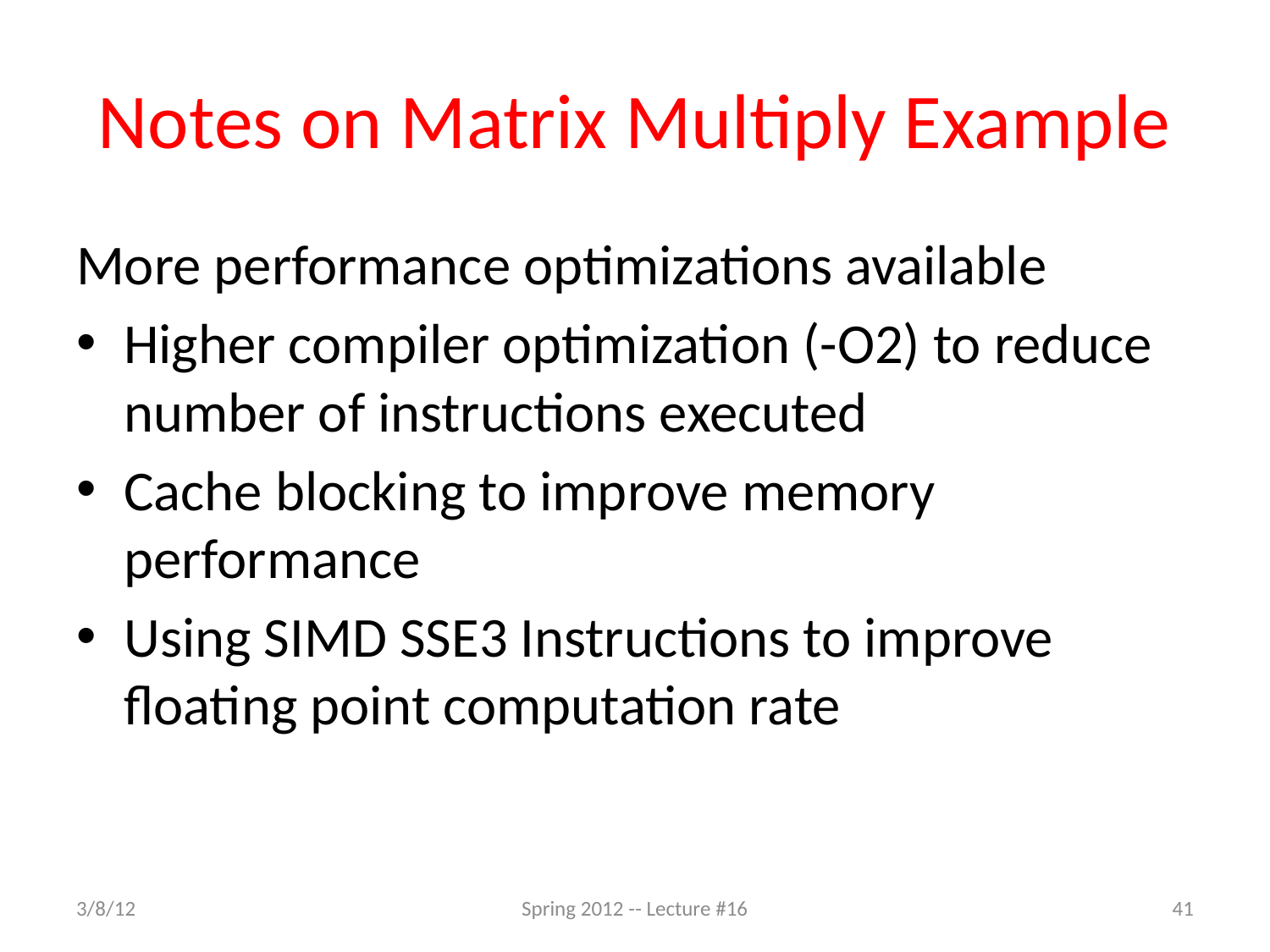

# Notes on Matrix Multiply Example
More performance optimizations available
Higher compiler optimization (-O2) to reduce number of instructions executed
Cache blocking to improve memory performance
Using SIMD SSE3 Instructions to improve floating point computation rate
3/8/12
Spring 2012 -- Lecture #16
41